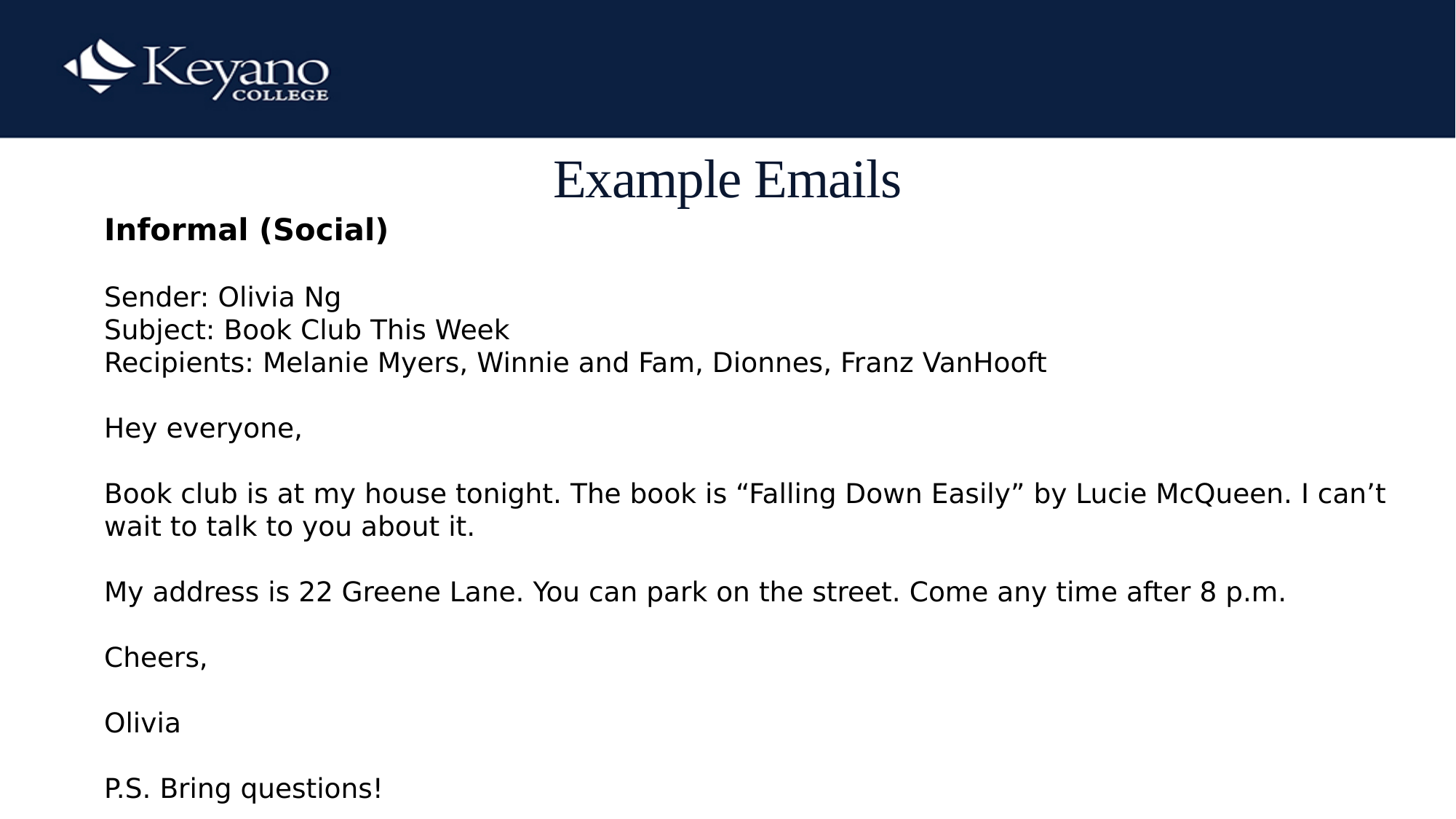

# Example Emails

Informal (Social)

Sender: Olivia Ng
Subject: Book Club This Week
Recipients: Melanie Myers, Winnie and Fam, Dionnes, Franz VanHooft

Hey everyone,

Book club is at my house tonight. The book is “Falling Down Easily” by Lucie McQueen. I can’t wait to talk to you about it.

My address is 22 Greene Lane. You can park on the street. Come any time after 8 p.m.

Cheers,

Olivia

P.S. Bring questions!